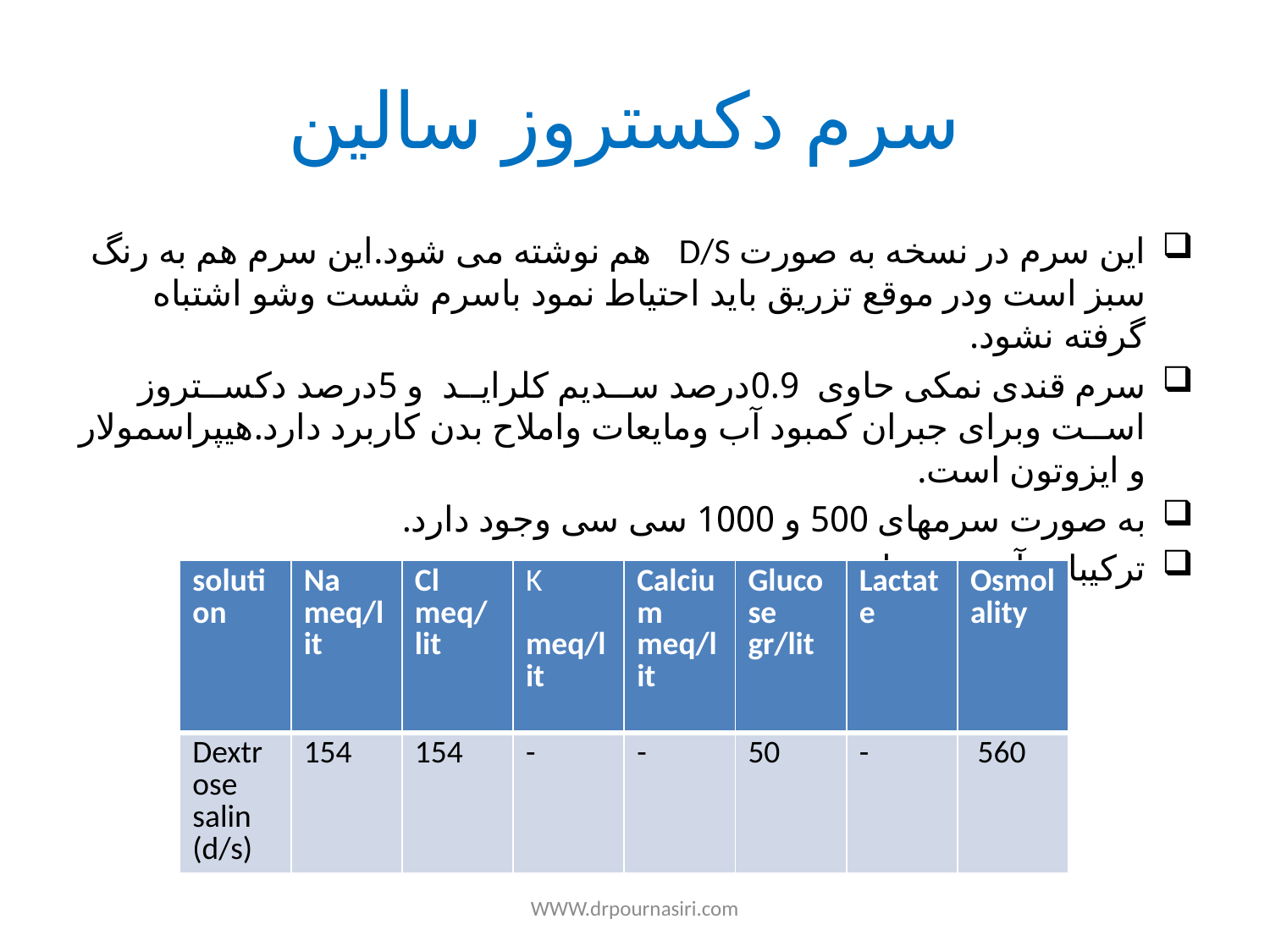

# سرم دکستروز سالین
این سرم در نسخه به صورت D/S   هم نوشته می شود.این سرم هم به رنگ سبز است ودر موقع تزریق باید احتیاط نمود باسرم شست وشو اشتباه گرفته نشود.
سرم قندی نمکی حاوی  0.9درصد ســدیم کلرایــد  و 5درصد دکســتروز اســت وبرای جبران کمبود آب ومایعات واملاح بدن کاربرد دارد.هیپراسمولار و ایزوتون است.
به صورت سرمهای 500 و 1000 سی سی وجود دارد.
ترکیبات آن در هر لیتر:

| solution | Na meq/lit | Cl meq/lit | K meq/lit | Calcium meq/lit | Glucose gr/lit | Lactate | Osmolality |
| --- | --- | --- | --- | --- | --- | --- | --- |
| Dextrose salin (d/s) | 154 | 154 | - | - | 50 | - | 560 |
WWW.drpournasiri.com